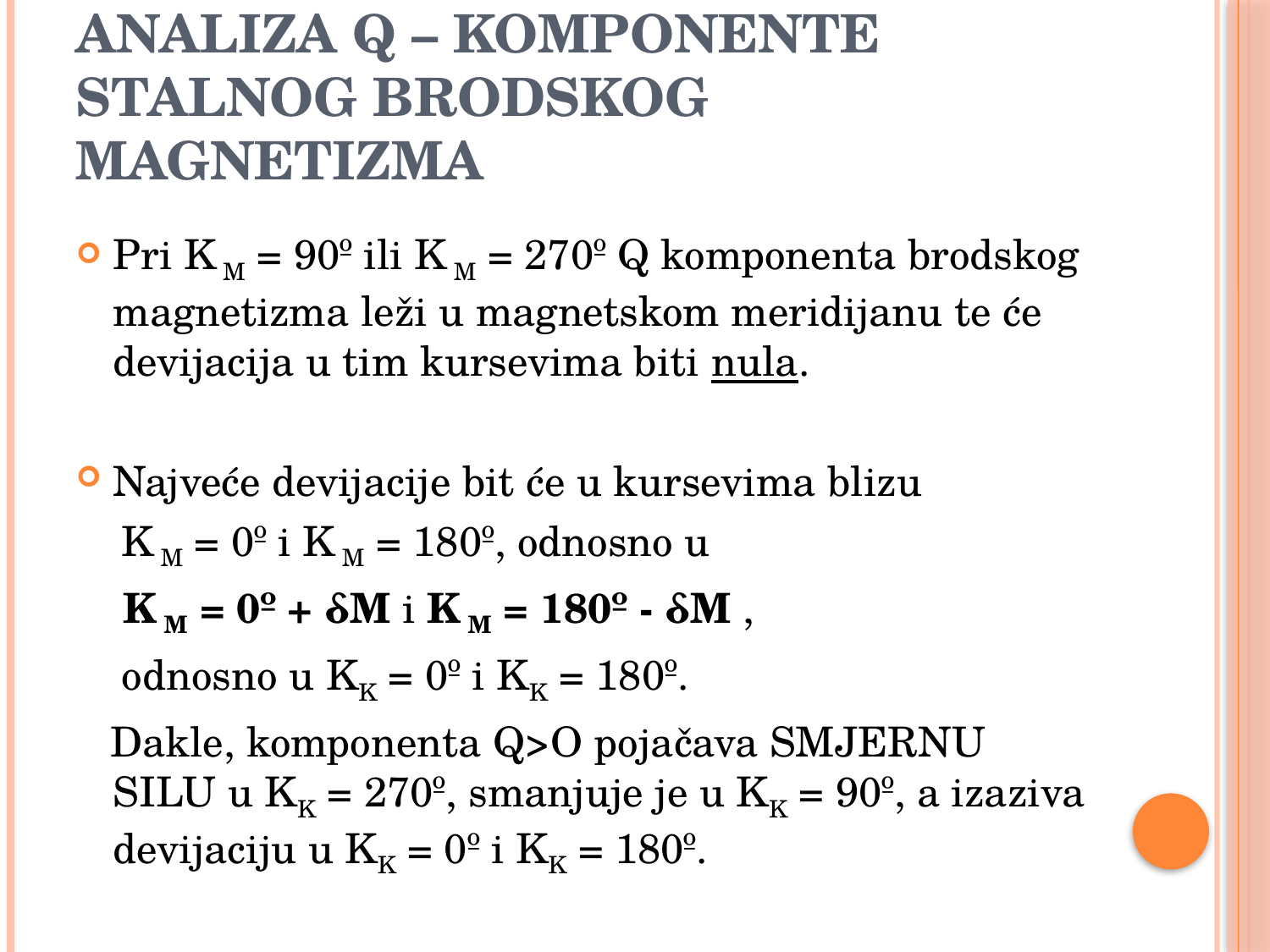

# Analiza Q – komponente stalnog brodskog magnetizma
Pri K M = 90º ili K M = 270º Q komponenta brodskog magnetizma leži u magnetskom meridijanu te će devijacija u tim kursevima biti nula.

Najveće devijacije bit će u kursevima blizu
    K M = 0º i K M = 180º, odnosno u
    K M = 0º + δM i K M = 180º - δM ,
    odnosno u KK = 0º i KK = 180º.
   Dakle, komponenta Q>O pojačava SMJERNU SILU u KK = 270º, smanjuje je u KK = 90º, a izaziva devijaciju u KK = 0º i KK = 180º.